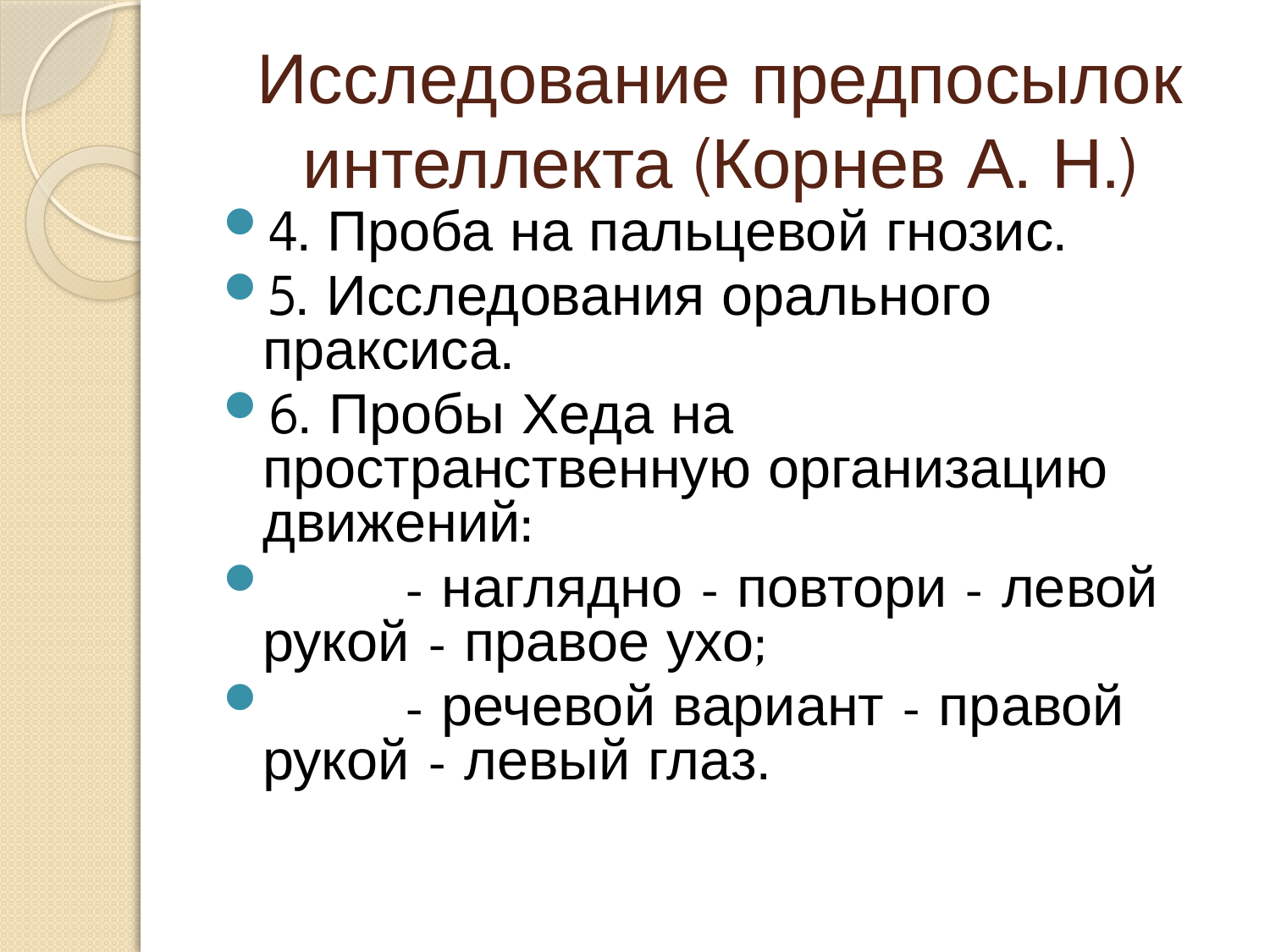

# Исследование предпосылок интеллекта (Корнев А. Н.)
4. Проба на пальцевой гнозис.
5. Исследования орального праксиса.
6. Пробы Хеда на пространственную организацию движений:
        - наглядно - повтори - левой рукой - правое ухо;
        - речевой вариант - правой рукой - левый глаз.